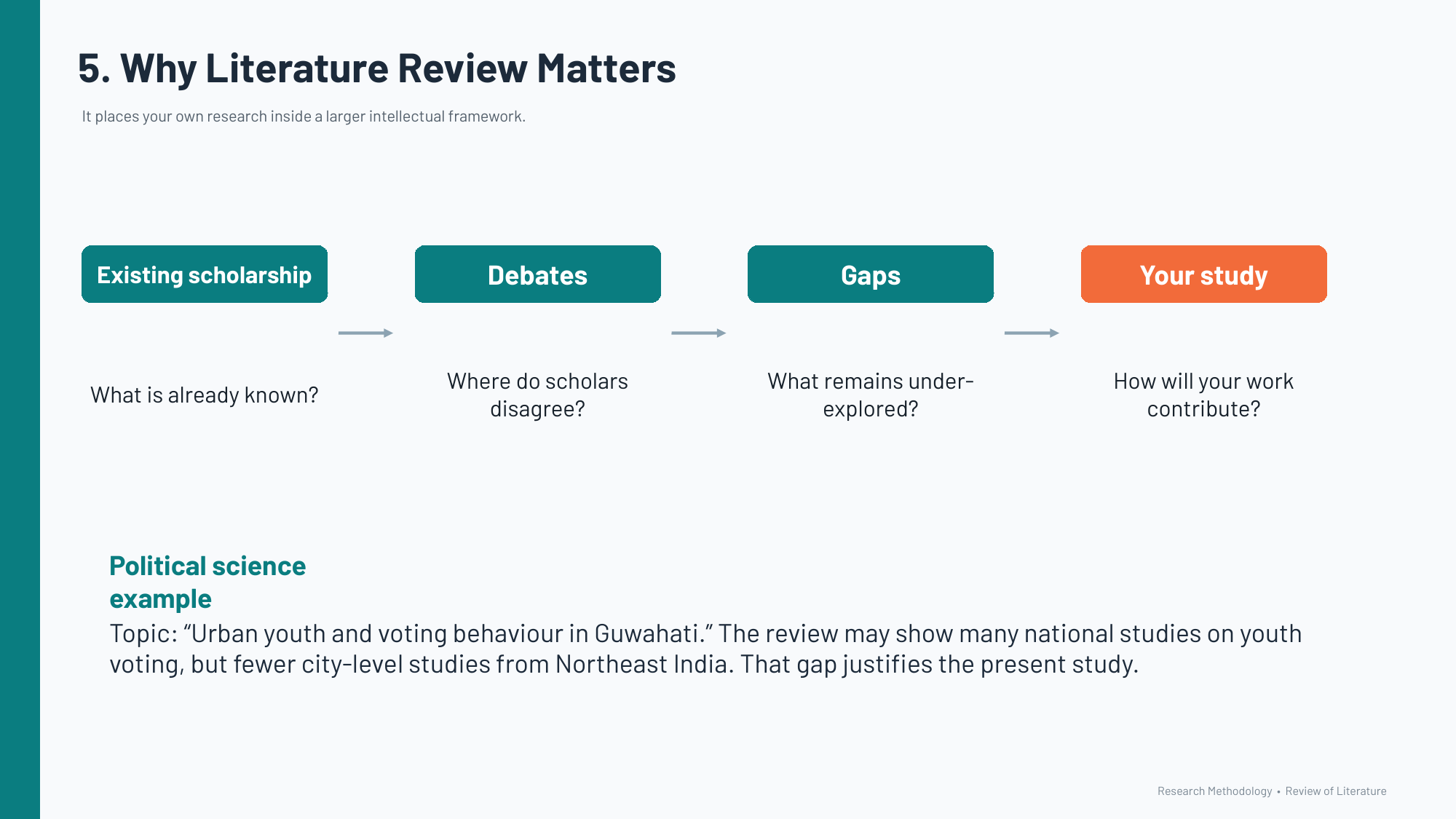

5. Why Literature Review Matters
It places your own research inside a larger intellectual framework.
Existing scholarship
Debates
Gaps
Your study

What is already known?
Where do scholars disagree?
What remains under-explored?
How will your work contribute?
Political science example
Topic: “Urban youth and voting behaviour in Guwahati.” The review may show many national studies on youth voting, but fewer city-level studies from Northeast India. That gap justifies the present study.
Research Methodology  •  Review of Literature